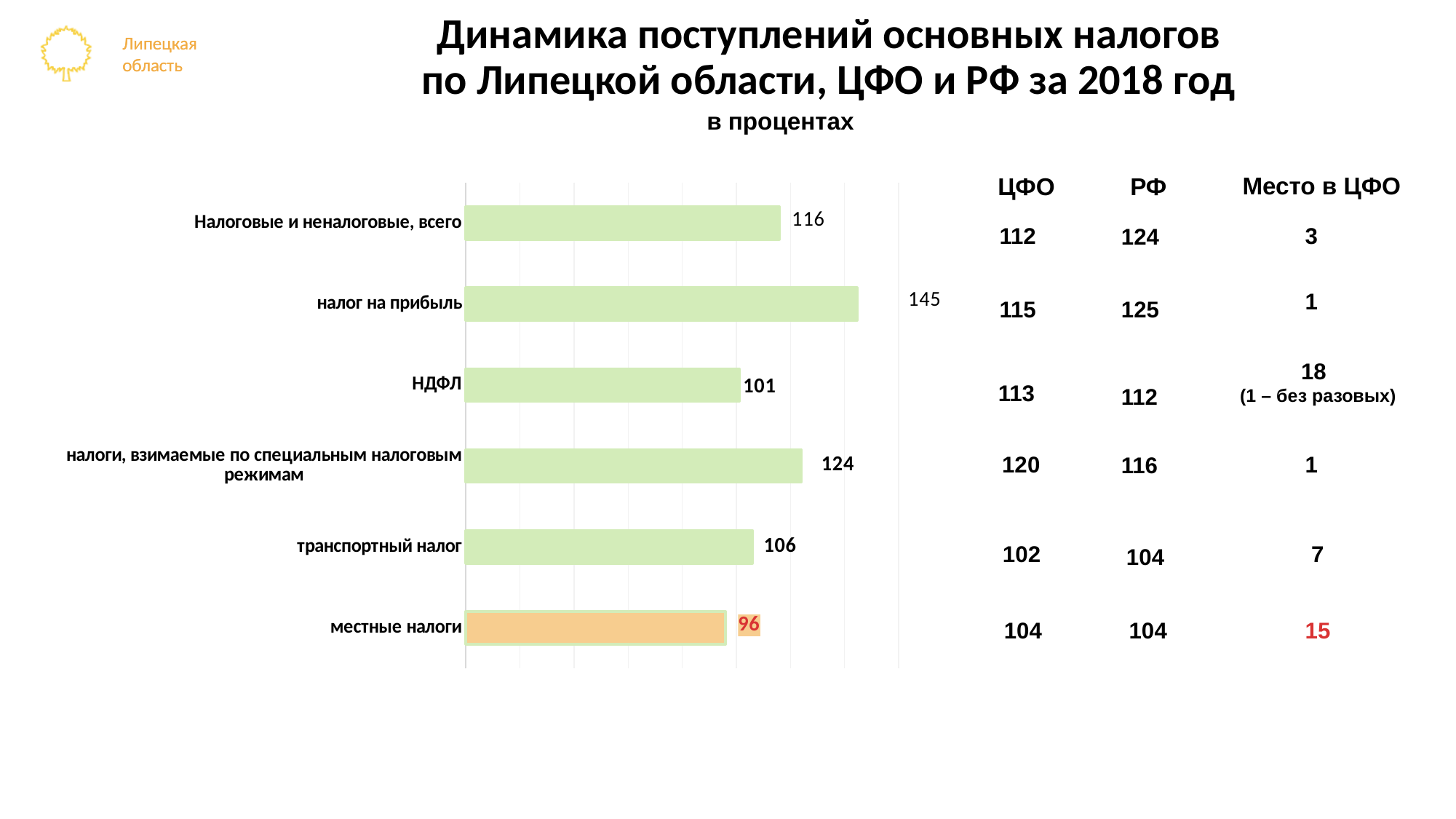

# Динамика поступлений основных налогов по Липецкой области, ЦФО и РФ за 2018 год
в процентах
   112

124
Место в ЦФО
ЦФО
РФ

### Chart

| Category | Липецкая область | Столбец1 | Столбец2 |
|---|---|---|---|
| местные налоги | 96.0 | None | None |
| транспортный налог | 106.0 | None | None |
| налоги, взимаемые по специальным налоговым режимам | 124.0 | None | None |
| НДФЛ | 101.0 | None | None |
| налог на прибыль | 144.6 | None | None |
| Налоговые и неналоговые, всего | 115.9 | None | None |
   3
   115
     125
   1
   113
  112
            18
   (1 – без разовых)
   116
  120
   1
   102
   104
    7
   104
   104
   15